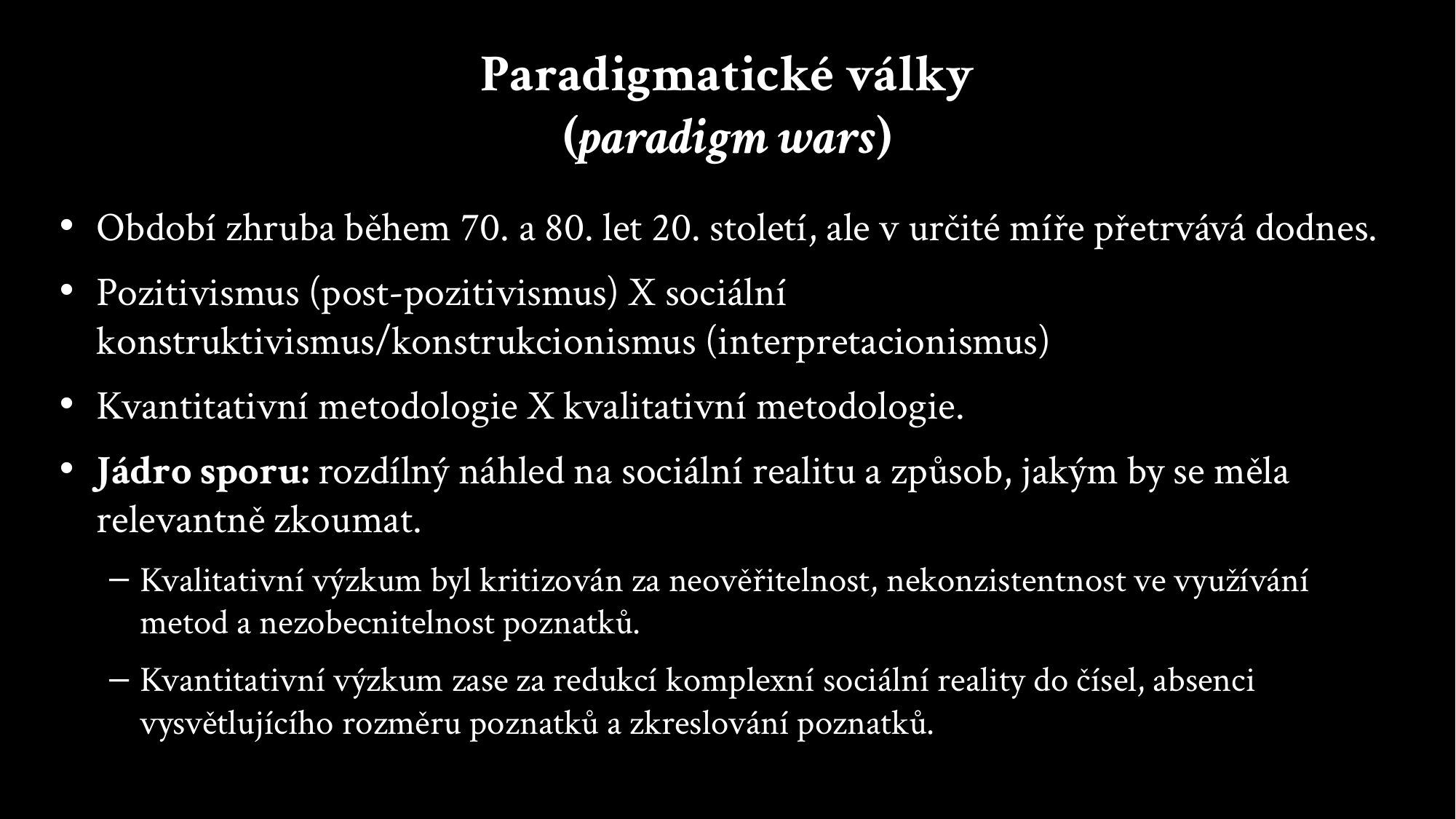

# Paradigmatické války (paradigm wars)
Období zhruba během 70. a 80. let 20. století, ale v určité míře přetrvává dodnes.
Pozitivismus (post-pozitivismus) X sociální konstruktivismus/konstrukcionismus (interpretacionismus)
Kvantitativní metodologie X kvalitativní metodologie.
Jádro sporu: rozdílný náhled na sociální realitu a způsob, jakým by se měla relevantně zkoumat.
Kvalitativní výzkum byl kritizován za neověřitelnost, nekonzistentnost ve využívání metod a nezobecnitelnost poznatků.
Kvantitativní výzkum zase za redukcí komplexní sociální reality do čísel, absenci vysvětlujícího rozměru poznatků a zkreslování poznatků.